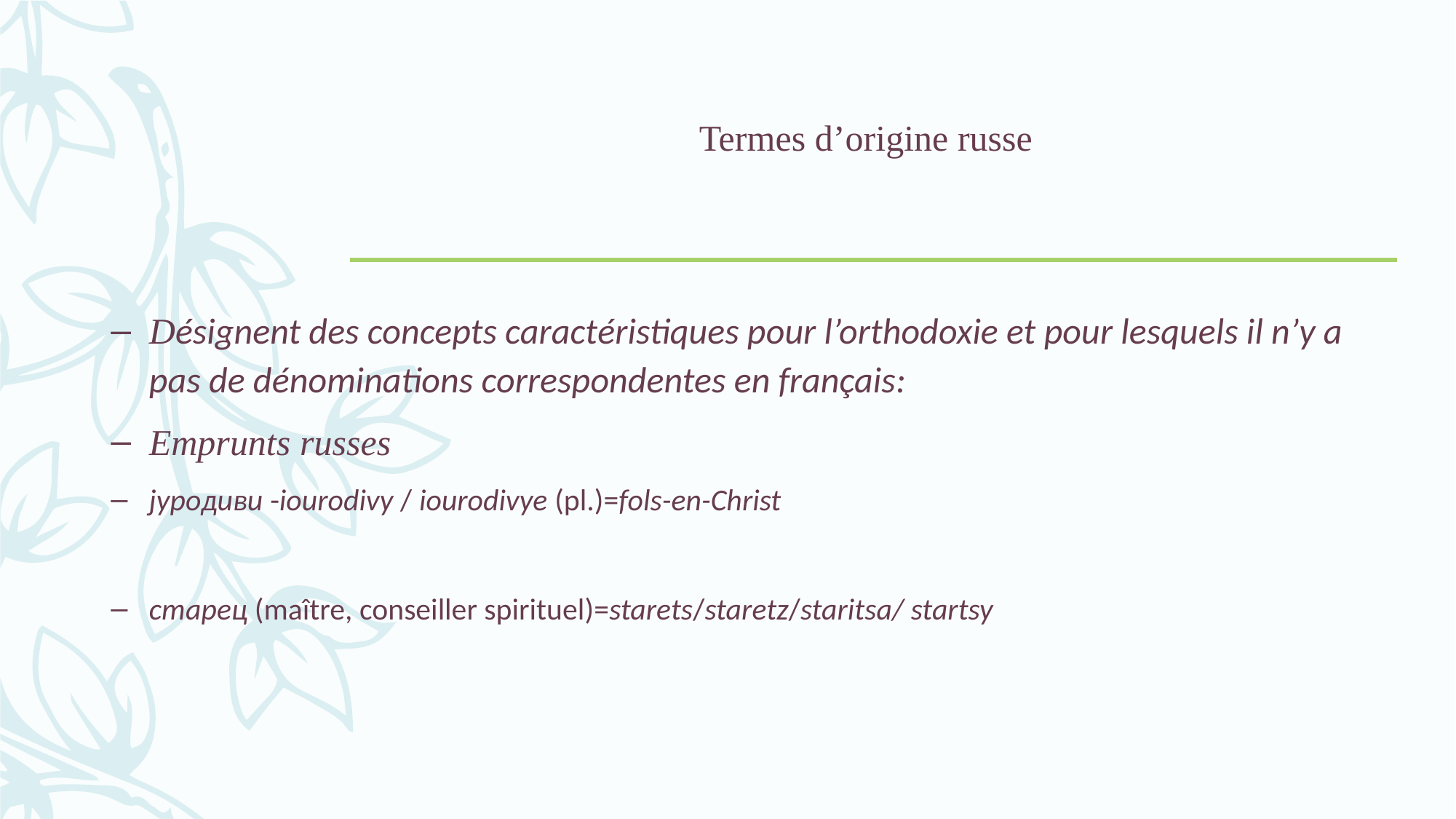

# Termes d’origine russe

Désignent des concepts caractéristiques pour l’orthodoxie et pour lesquels il n’y a pas de dénominations correspondentes en français:
Emprunts russes
јуродиви -iourodivy / iourodivye (pl.)=fols-en-Christ

старец (maître, conseiller spirituel)=starets/staretz/staritsa/ startsy